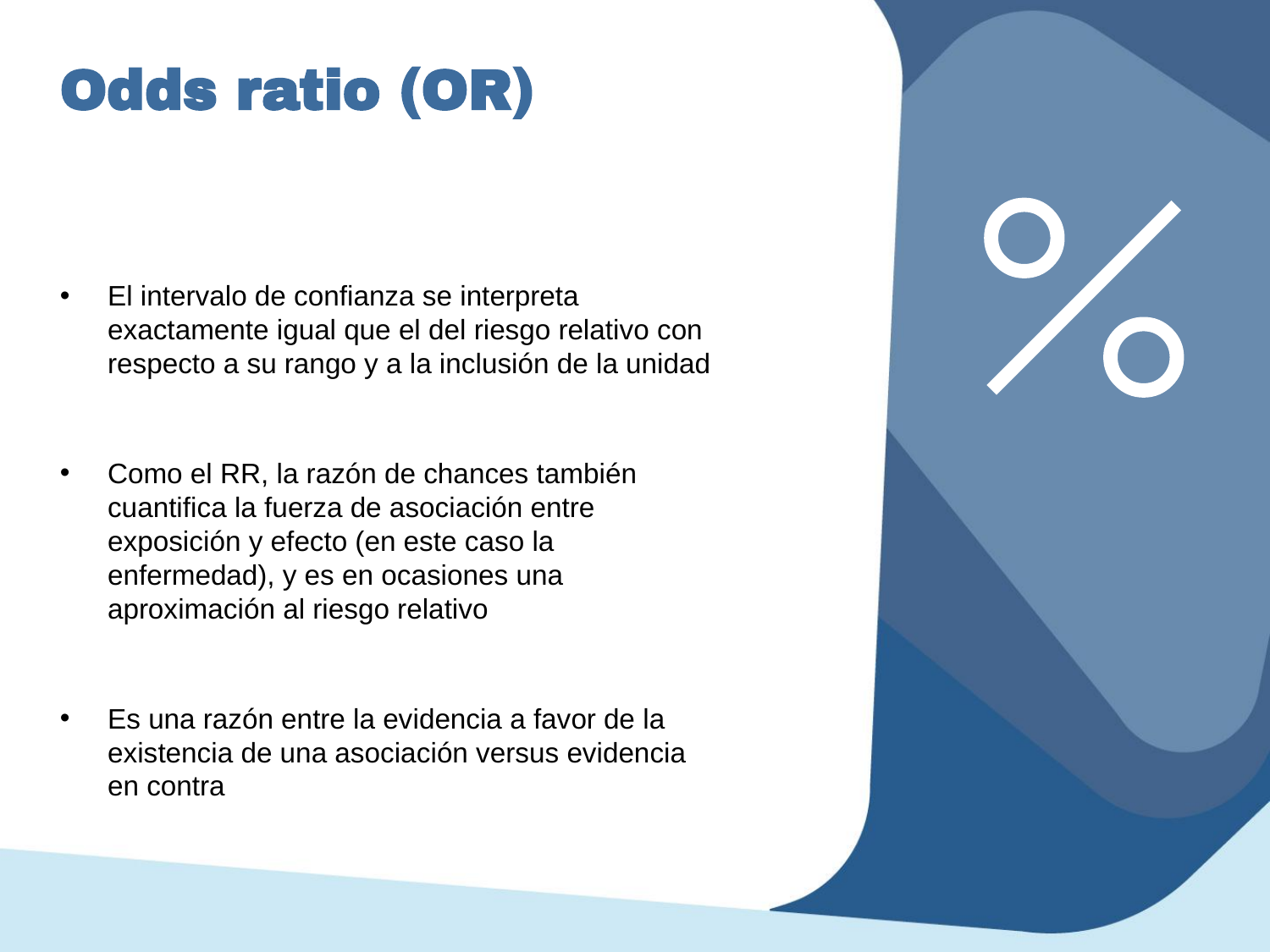

Odds ratio (OR)
El intervalo de confianza se interpreta exactamente igual que el del riesgo relativo con respecto a su rango y a la inclusión de la unidad

Como el RR, la razón de chances también cuantifica la fuerza de asociación entre exposición y efecto (en este caso la enfermedad), y es en ocasiones una aproximación al riesgo relativo

Es una razón entre la evidencia a favor de la existencia de una asociación versus evidencia en contra